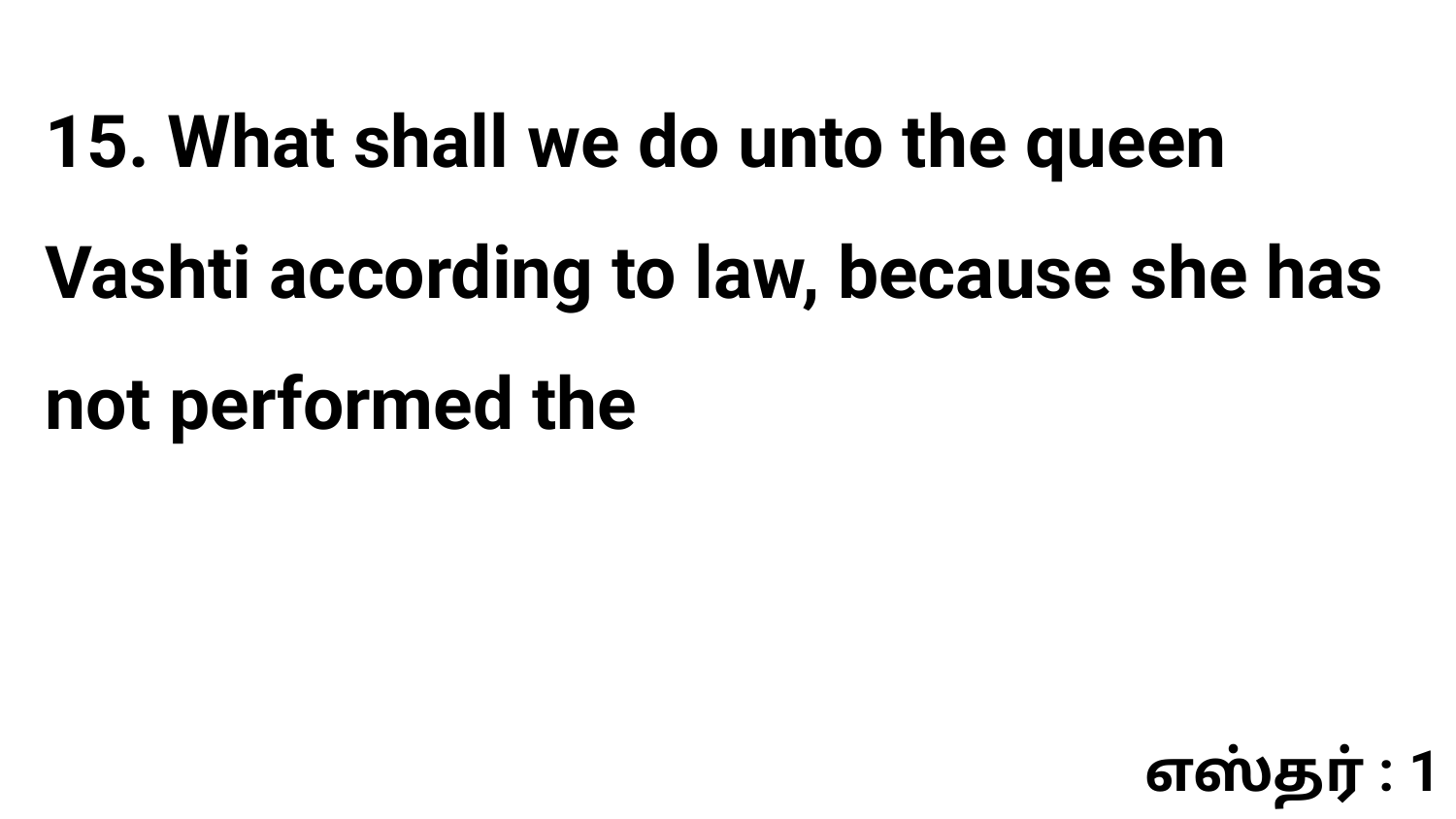

15. What shall we do unto the queen Vashti according to law, because she has not performed the
எஸ்தர் : 1